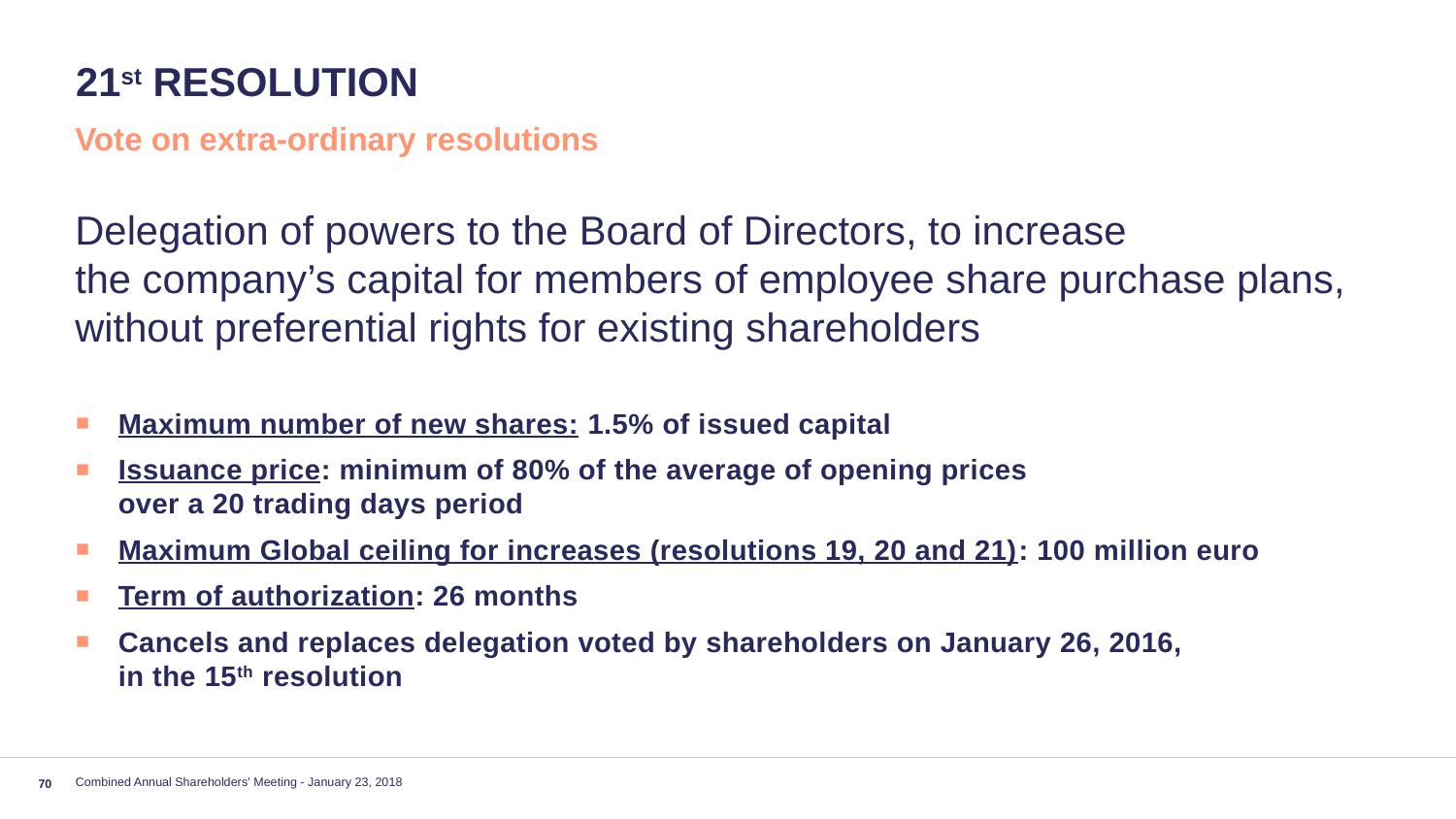

# 21st resolution
Vote on extra-ordinary resolutions
Delegation of powers to the Board of Directors, to increase
the company’s capital for members of employee share purchase plans, without preferential rights for existing shareholders

Maximum number of new shares: 1.5% of issued capital
Issuance price: minimum of 80% of the average of opening prices
over a 20 trading days period
Maximum Global ceiling for increases (resolutions 19, 20 and 21): 100 million euro
Term of authorization: 26 months
Cancels and replaces delegation voted by shareholders on January 26, 2016,
in the 15th resolution

Combined Annual Shareholders' Meeting - January 23, 2018
70